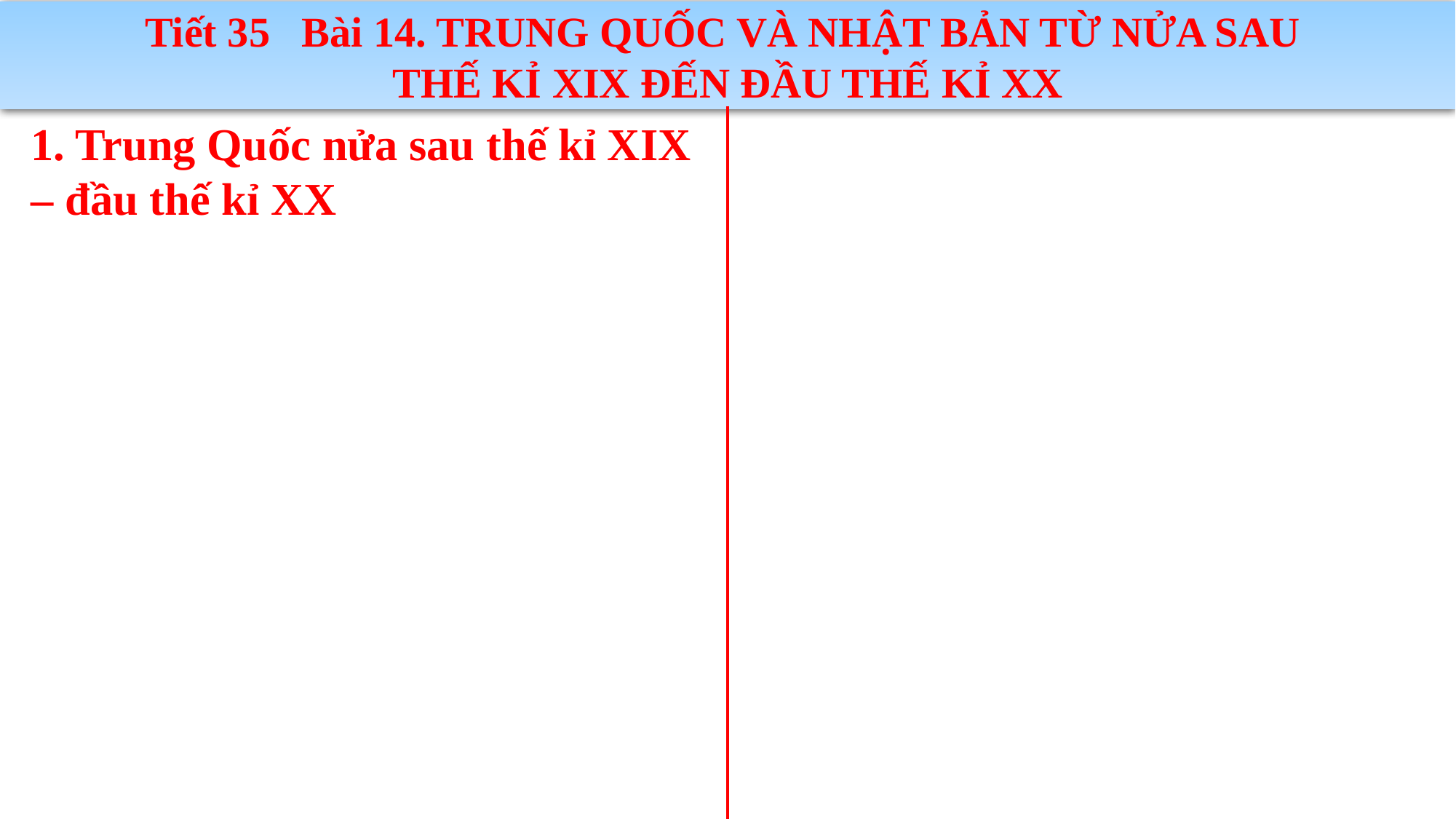

Tiết 35   Bài 14. TRUNG QUỐC VÀ NHẬT BẢN TỪ NỬA SAU
THẾ KỈ XIX ĐẾN ĐẦU THẾ KỈ XX
1. Trung Quốc nửa sau thế kỉ XIX – đầu thế kỉ XX